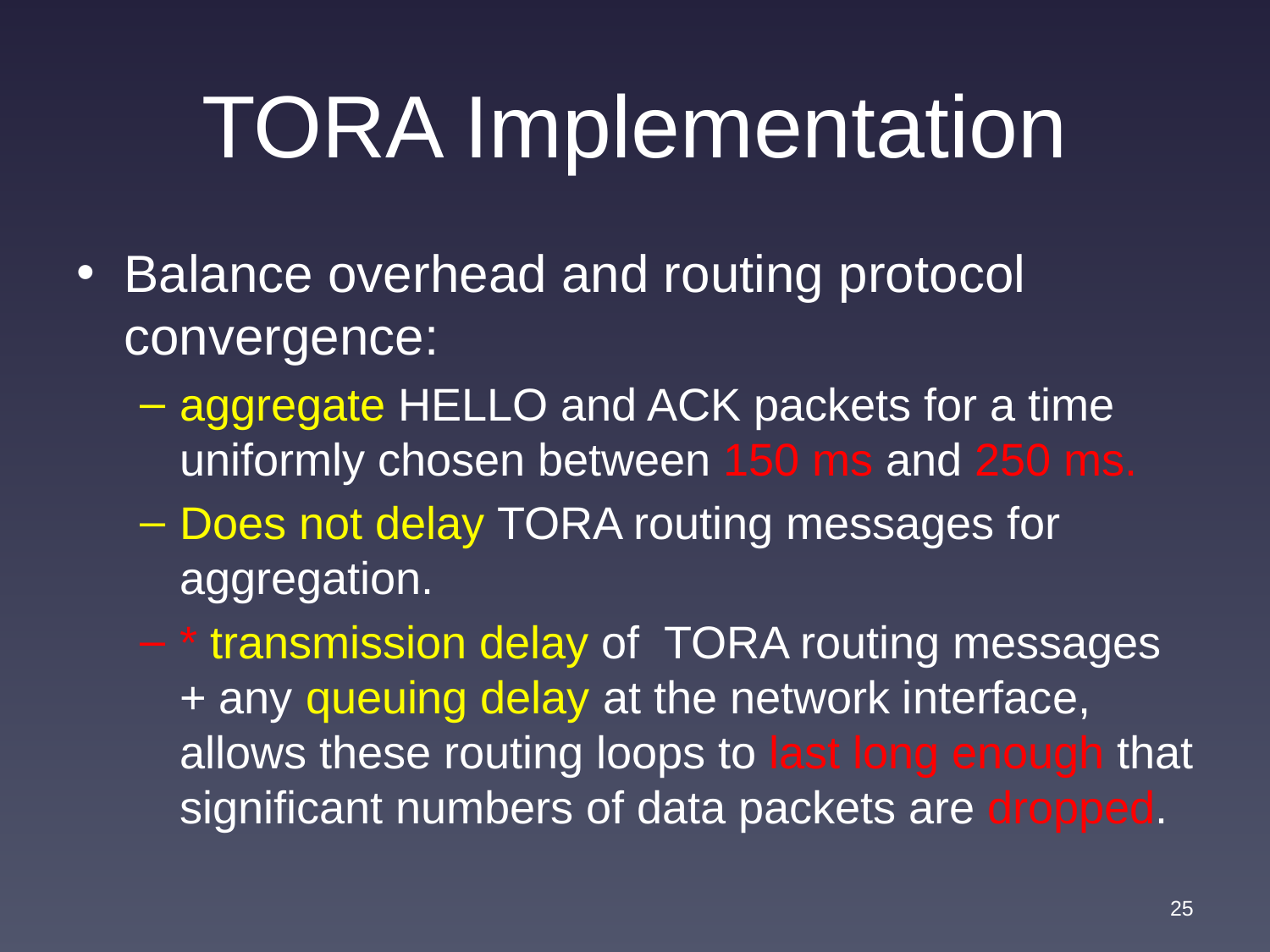

# TORA Implementation
Balance overhead and routing protocol convergence:
aggregate HELLO and ACK packets for a time uniformly chosen between 150 ms and 250 ms.
Does not delay TORA routing messages for aggregation.
* transmission delay of  TORA routing messages + any queuing delay at the network interface, allows these routing loops to last long enough that significant numbers of data packets are dropped.
25